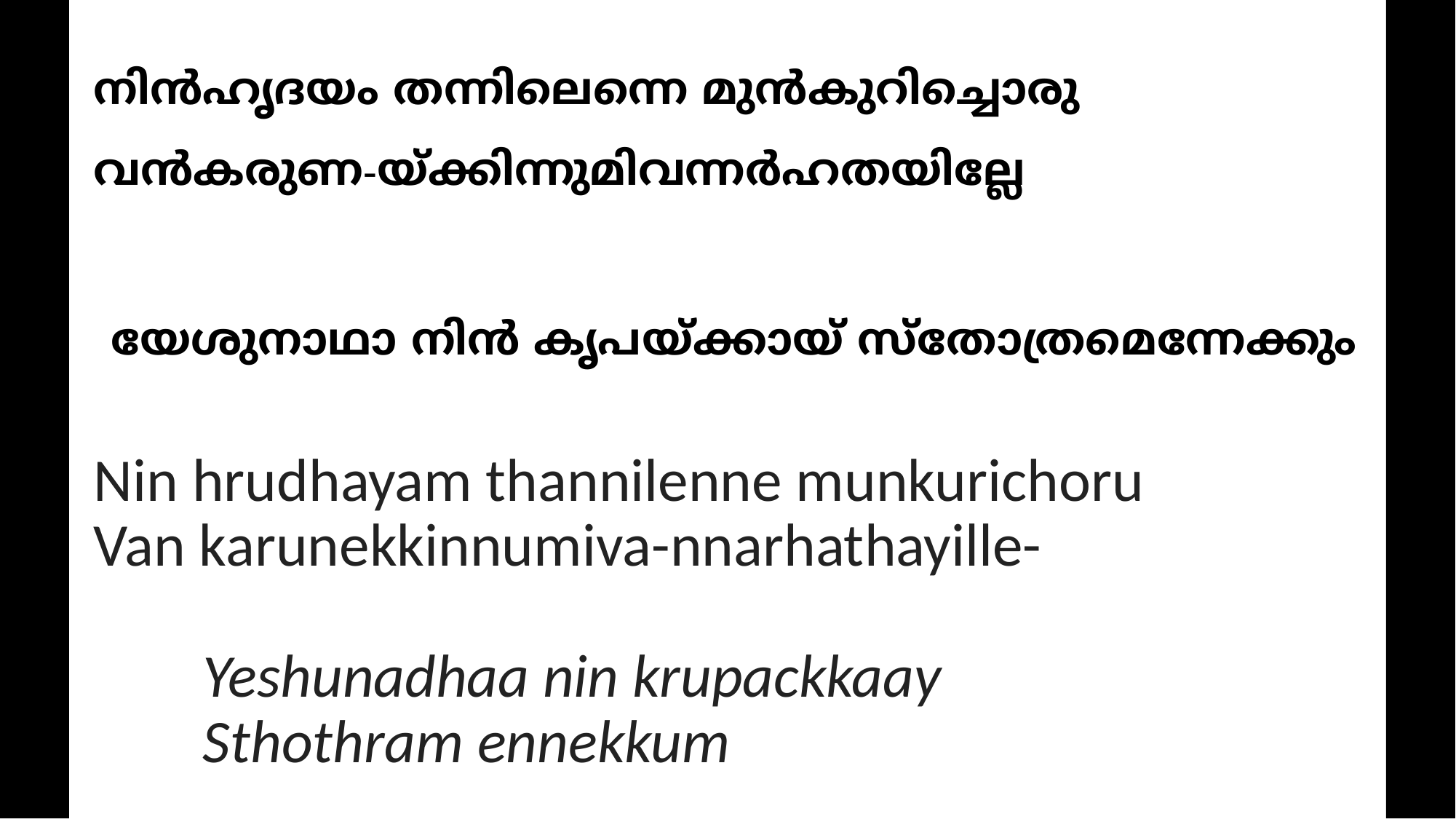

നിന്‍ഹൃദയം തന്നിലെന്നെ മുന്‍കുറിച്ചൊരു
വന്‍കരുണ-യ്ക്കിന്നുമിവന്നര്‍ഹതയില്ലേ
	യേശുനാഥാ നിന്‍ കൃപയ്ക്കായ് സ്തോത്രമെന്നേക്കും
# Nin hrudhayam thannilenne munkurichoru Van karunekkinnumiva-nnarhathayille- Yeshunadhaa nin krupackkaay Sthothram ennekkum